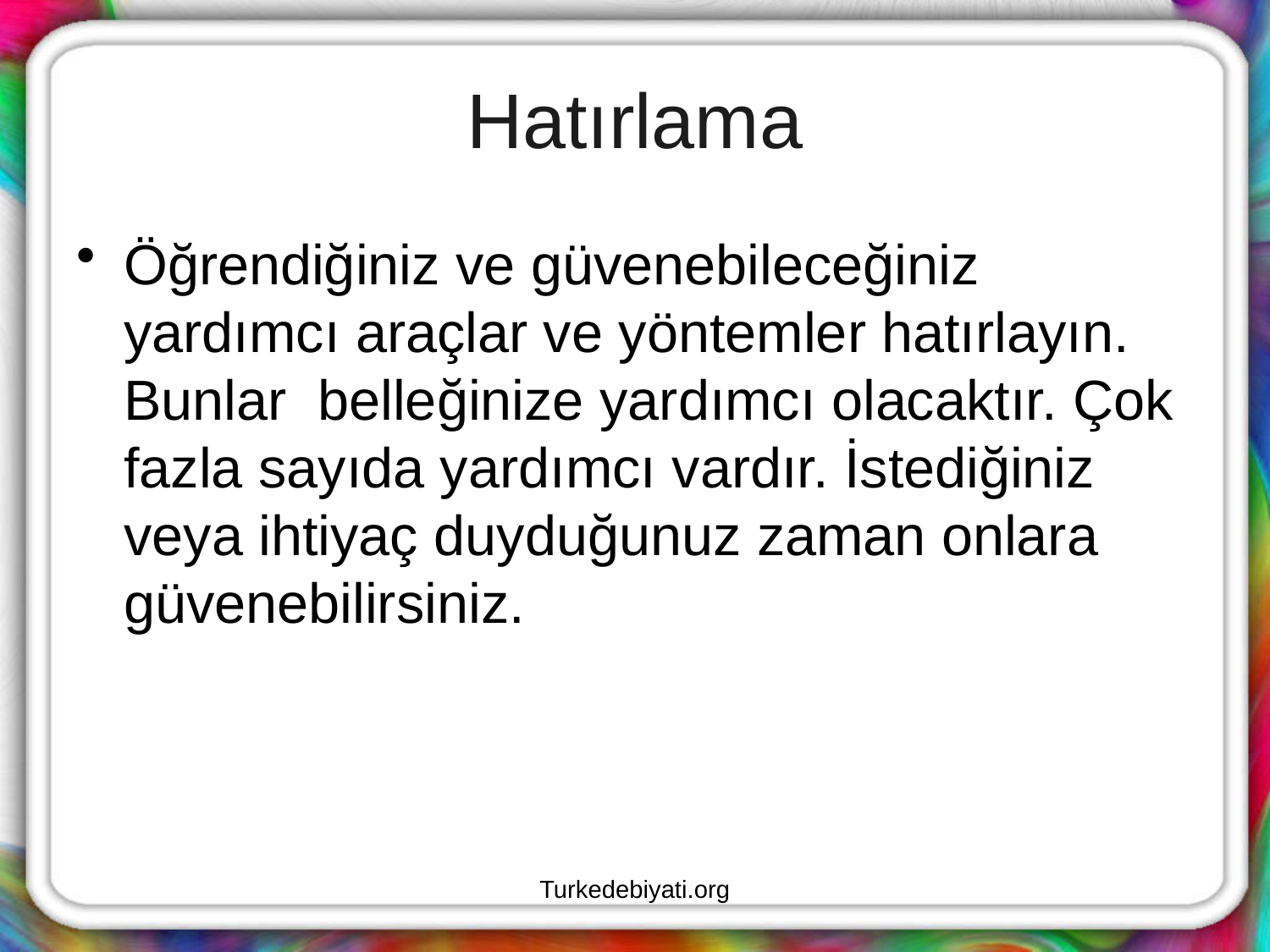

# Hatırlama
Öğrendiğiniz ve güvenebileceğiniz yardımcı araçlar ve yöntemler hatırlayın. Bunlar  belleğinize yardımcı olacaktır. Çok fazla sayıda yardımcı vardır. İstediğiniz veya ihtiyaç duyduğunuz zaman onlara güvenebilirsiniz.
Turkedebiyati.org